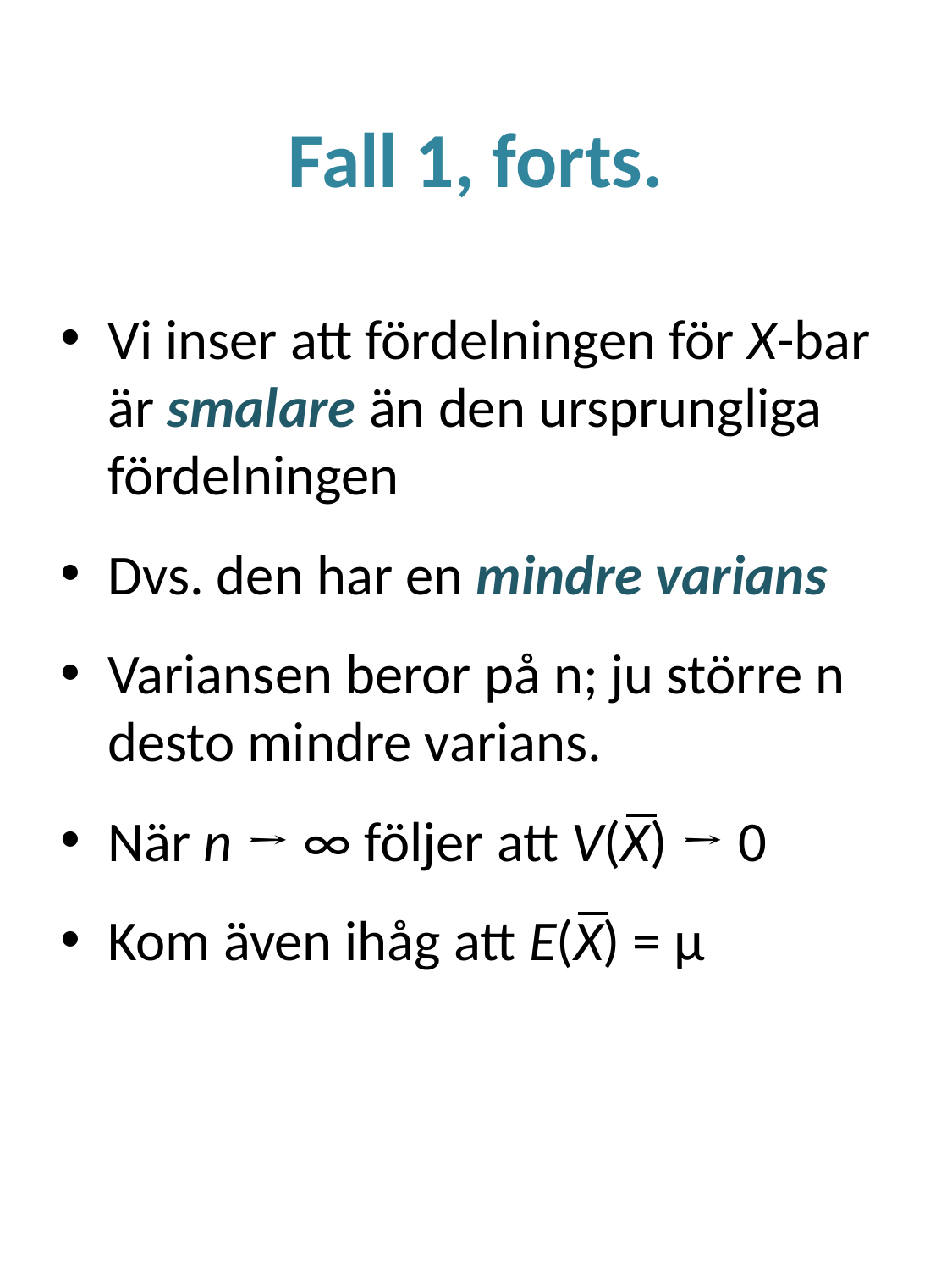

# Fall 1, forts.
Vi inser att fördelningen för X-bar är smalare än den ursprungliga fördelningen
Dvs. den har en mindre varians
Variansen beror på n; ju större n desto mindre varians.
När n → ∞ följer att V(X) → 0
Kom även ihåg att E(X) = μ